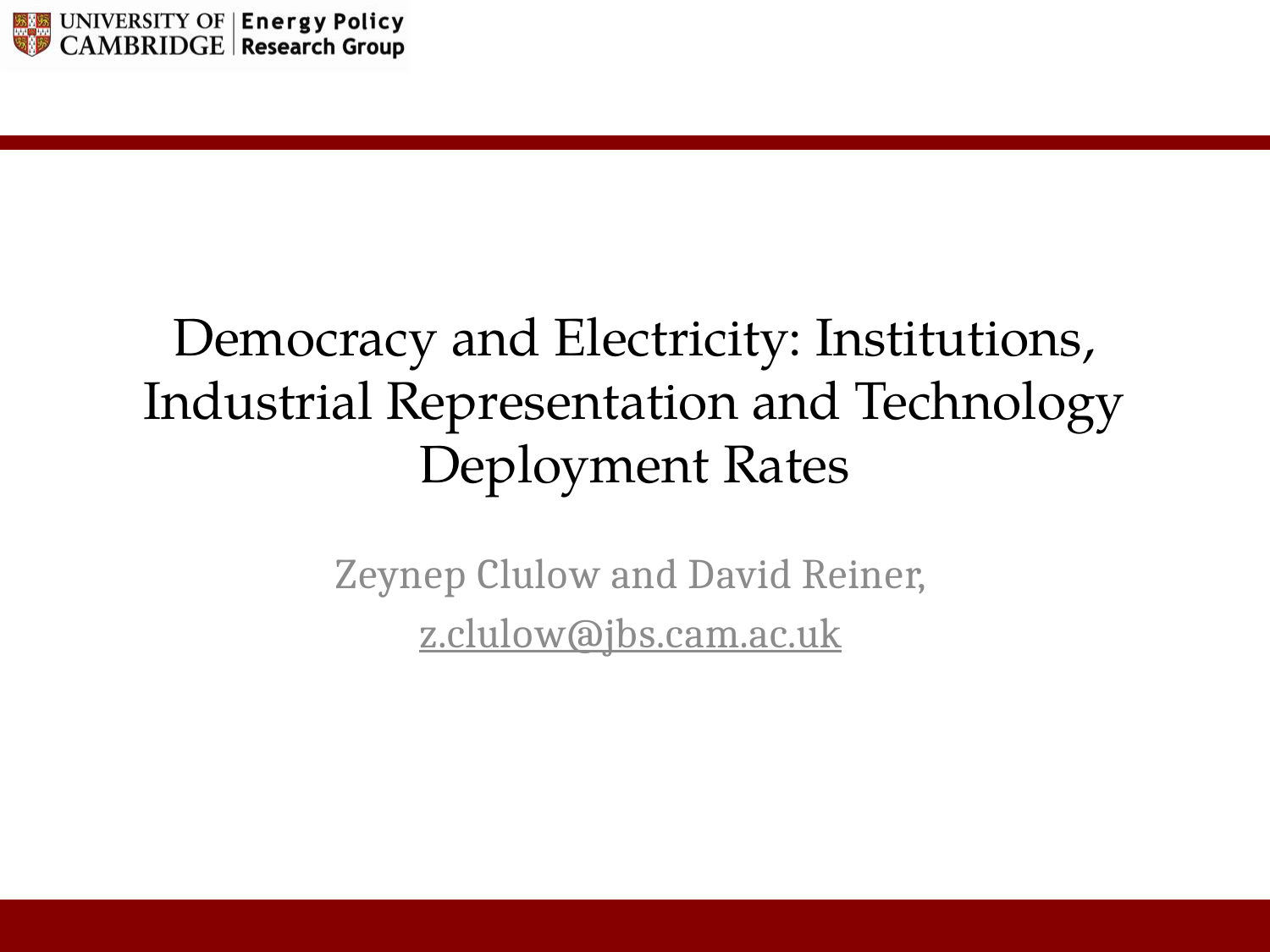

# Democracy and Electricity: Institutions, Industrial Representation and Technology Deployment Rates
Zeynep Clulow and David Reiner,
z.clulow@jbs.cam.ac.uk